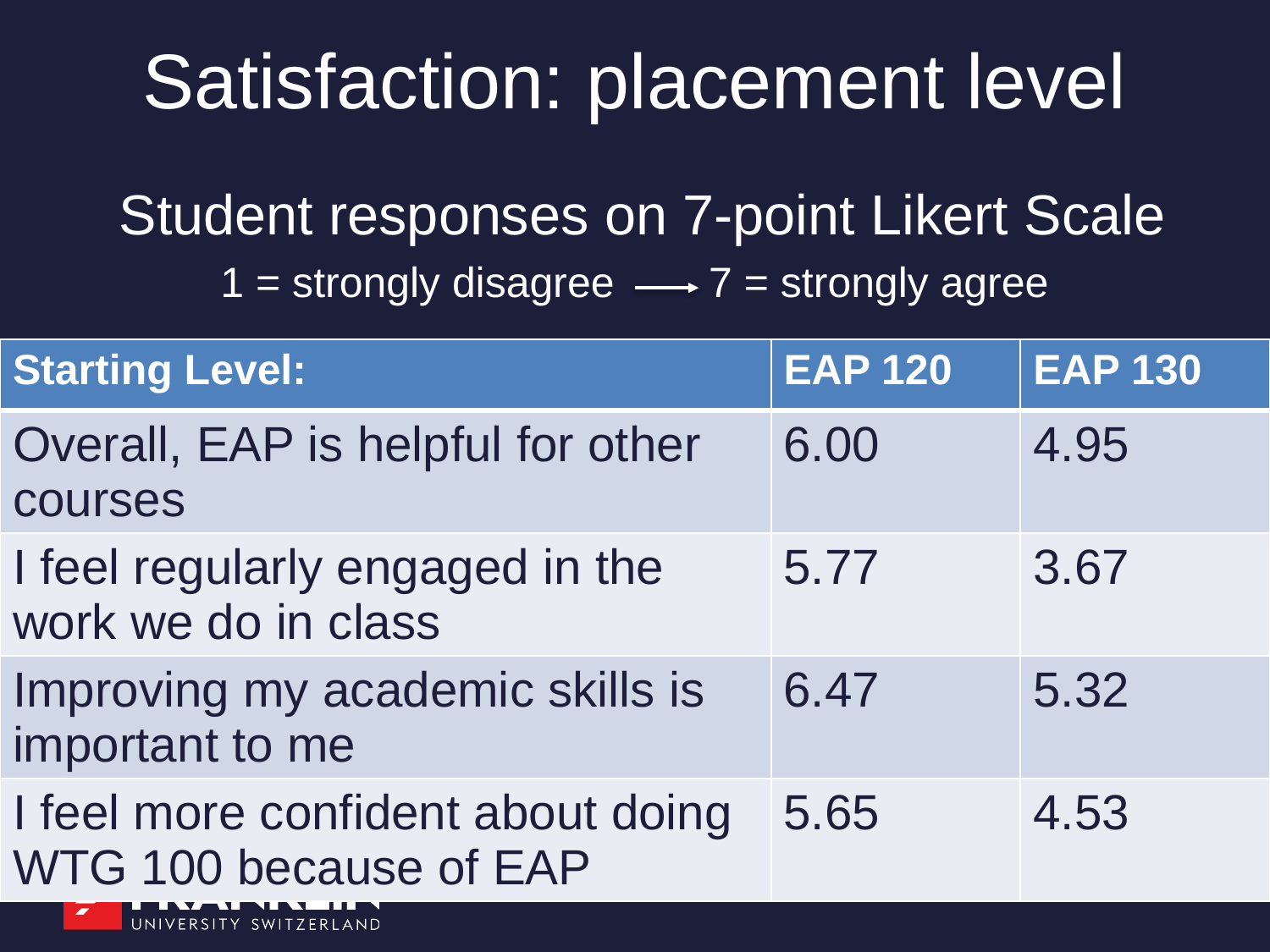

# Satisfaction: placement level
 Student responses on 7-point Likert Scale
1 = strongly disagree        7 = strongly agree
| Starting Level: | EAP 120 | EAP 130 |
| --- | --- | --- |
| Overall, EAP is helpful for other courses | 6.00 | 4.95 |
| I feel regularly engaged in the work we do in class | 5.77 | 3.67 |
| Improving my academic skills is important to me | 6.47 | 5.32 |
| I feel more confident about doing WTG 100 because of EAP | 5.65 | 4.53 |